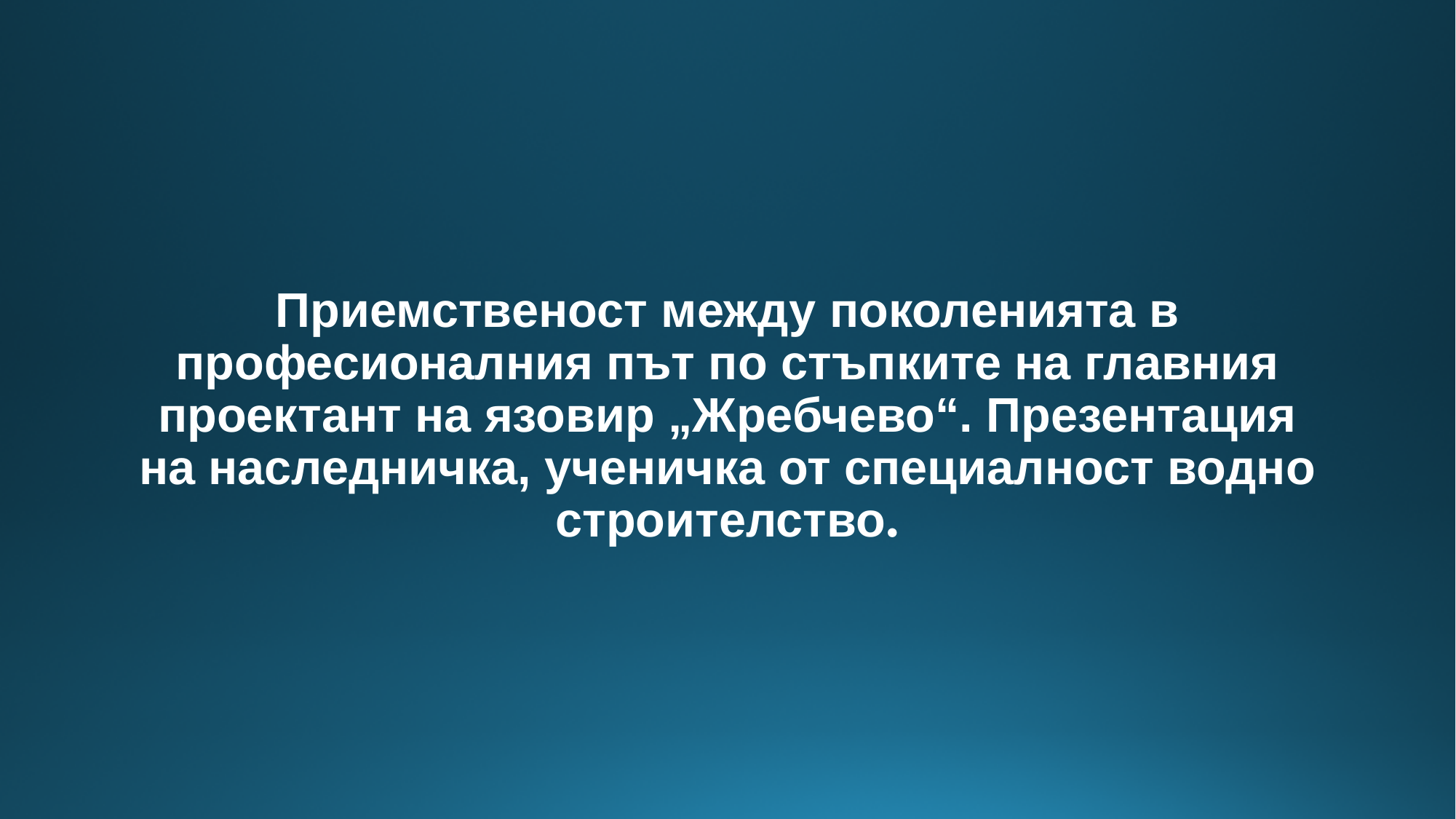

Приемственост между поколенията в професионалния път по стъпките на главния проектант на язовир „Жребчево“. Презентация на наследничка, ученичка от специалност водно строителство.